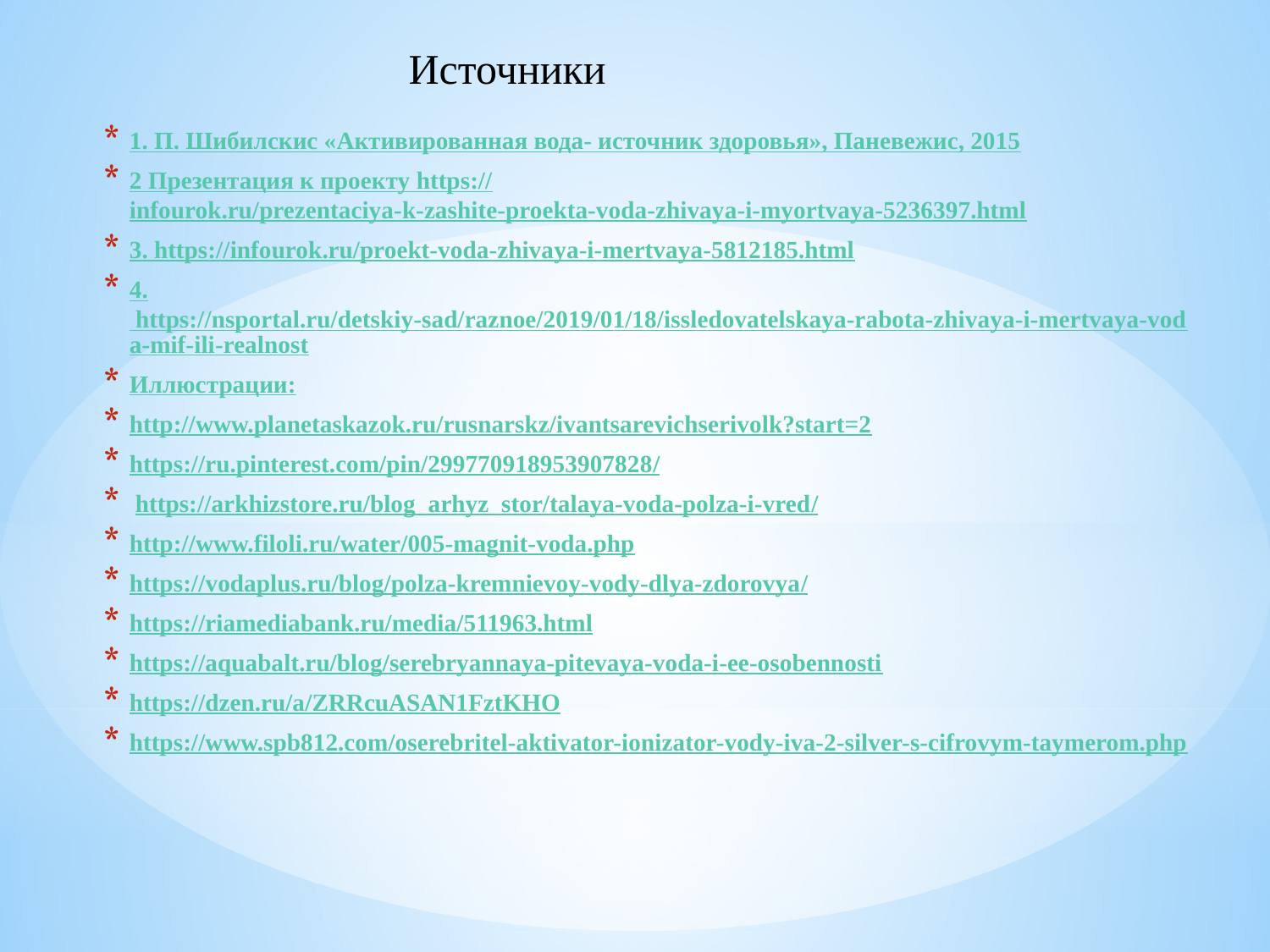

Источники
1. П. Шибилскис «Активированная вода- источник здоровья», Паневежис, 2015
2 Презентация к проекту https://infourok.ru/prezentaciya-k-zashite-proekta-voda-zhivaya-i-myortvaya-5236397.html
3. https://infourok.ru/proekt-voda-zhivaya-i-mertvaya-5812185.html
4. https://nsportal.ru/detskiy-sad/raznoe/2019/01/18/issledovatelskaya-rabota-zhivaya-i-mertvaya-voda-mif-ili-realnost
Иллюстрации:
http://www.planetaskazok.ru/rusnarskz/ivantsarevichserivolk?start=2
https://ru.pinterest.com/pin/299770918953907828/
 https://arkhizstore.ru/blog_arhyz_stor/talaya-voda-polza-i-vred/
http://www.filoli.ru/water/005-magnit-voda.php
https://vodaplus.ru/blog/polza-kremnievoy-vody-dlya-zdorovya/
https://riamediabank.ru/media/511963.html
https://aquabalt.ru/blog/serebryannaya-pitevaya-voda-i-ee-osobennosti
https://dzen.ru/a/ZRRcuASAN1FztKHO
https://www.spb812.com/oserebritel-aktivator-ionizator-vody-iva-2-silver-s-cifrovym-taymerom.php